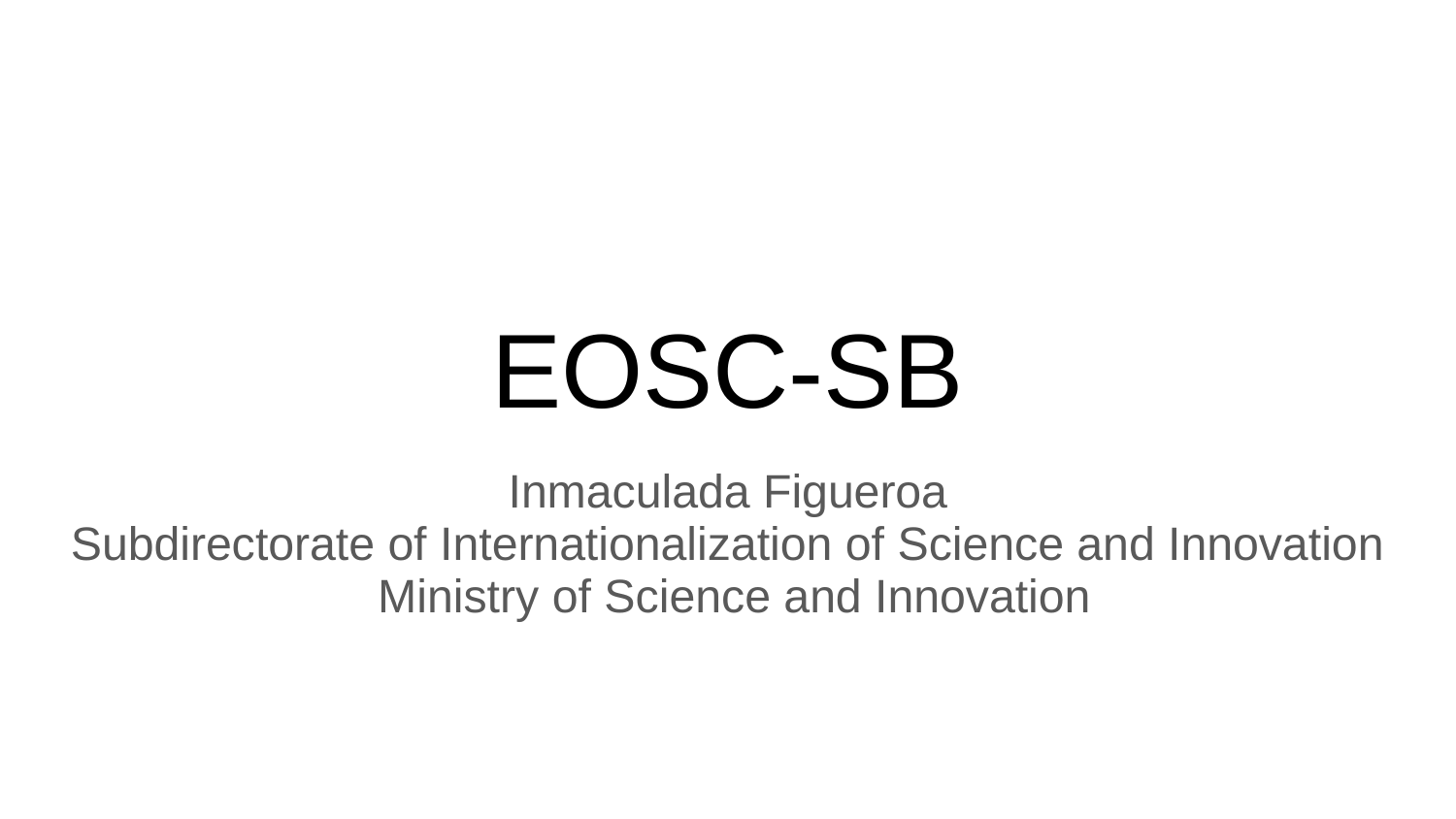

# EOSC-SB
Inmaculada Figueroa
Subdirectorate of Internationalization of Science and Innovation
 Ministry of Science and Innovation